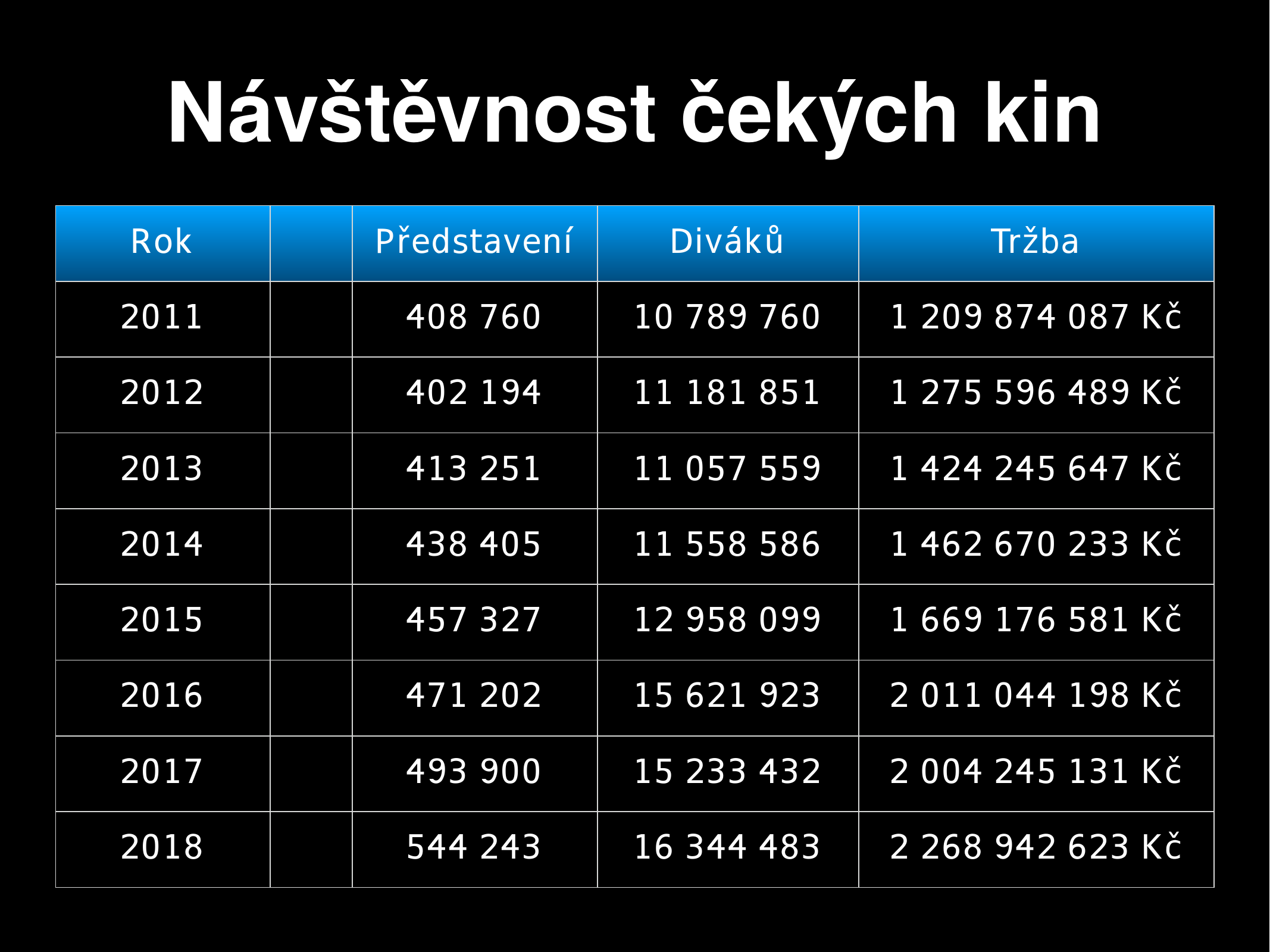

# Návštěvnost čekých kin
| Rok |  | Představení | Diváků | Tržba |
| --- | --- | --- | --- | --- |
| 2011 |  | 408 760 | 10 789 760 | 1 209 874 087 Kč |
| 2012 |  | 402 194 | 11 181 851 | 1 275 596 489 Kč |
| 2013 |  | 413 251 | 11 057 559 | 1 424 245 647 Kč |
| 2014 |  | 438 405 | 11 558 586 | 1 462 670 233 Kč |
| 2015 |  | 457 327 | 12 958 099 | 1 669 176 581 Kč |
| 2016 |  | 471 202 | 15 621 923 | 2 011 044 198 Kč |
| 2017 |  | 493 900 | 15 233 432 | 2 004 245 131 Kč |
| 2018 |  | 544 243 | 16 344 483 | 2 268 942 623 Kč |